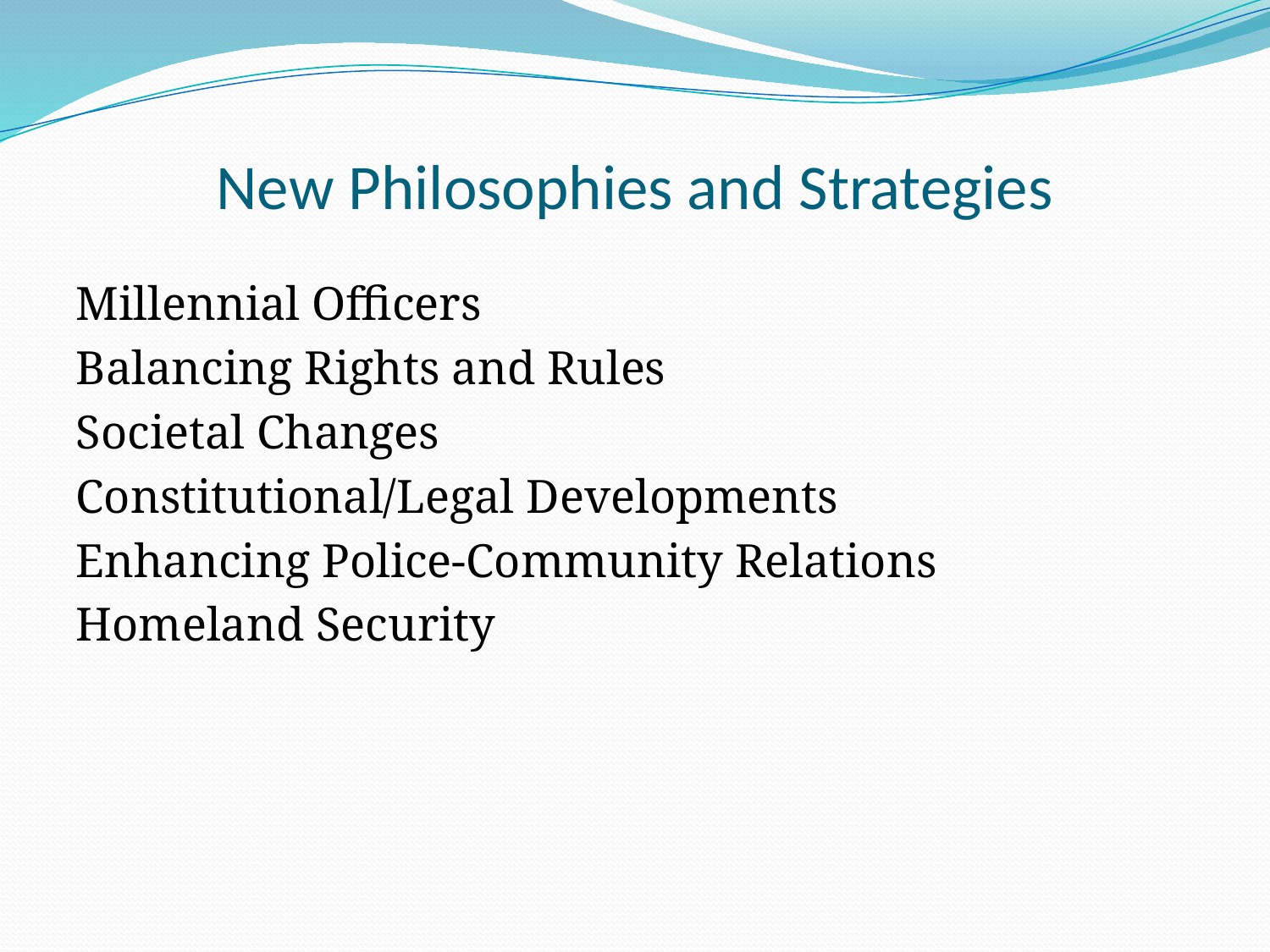

# New Philosophies and Strategies
Millennial Officers
Balancing Rights and Rules
Societal Changes
Constitutional/Legal Developments
Enhancing Police-Community Relations
Homeland Security